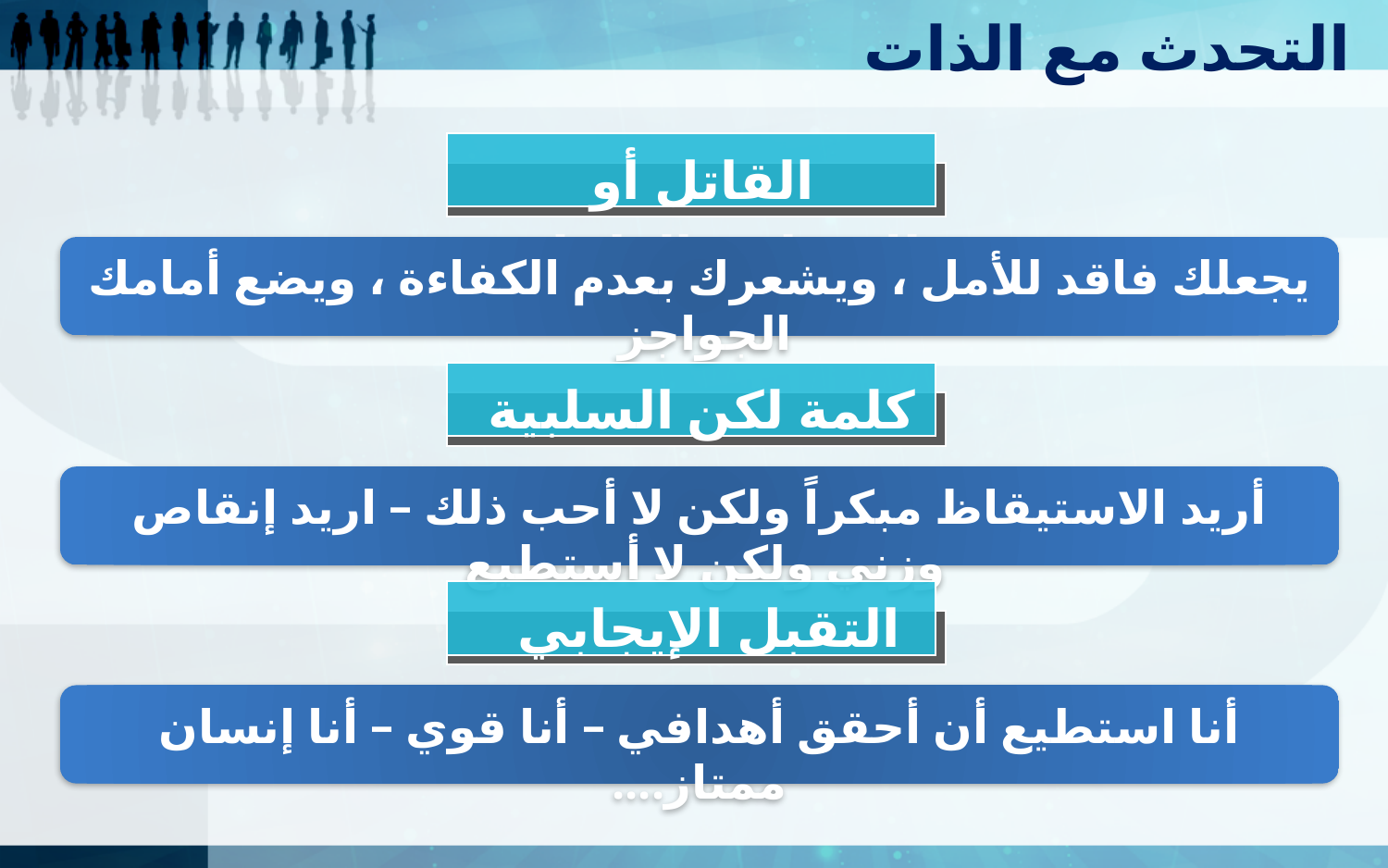

التحدث مع الذات

القاتل أو الإرهابي الداخلي

يجعلك فاقد للأمل ، ويشعرك بعدم الكفاءة ، ويضع أمامك الجواجز

كلمة لكن السلبية

أريد الاستيقاظ مبكراً ولكن لا أحب ذلك – اريد إنقاص وزني ولكن لا أستطيع

التقبل الإيجابي

أنا استطيع أن أحقق أهدافي – أنا قوي – أنا إنسان ممتاز....